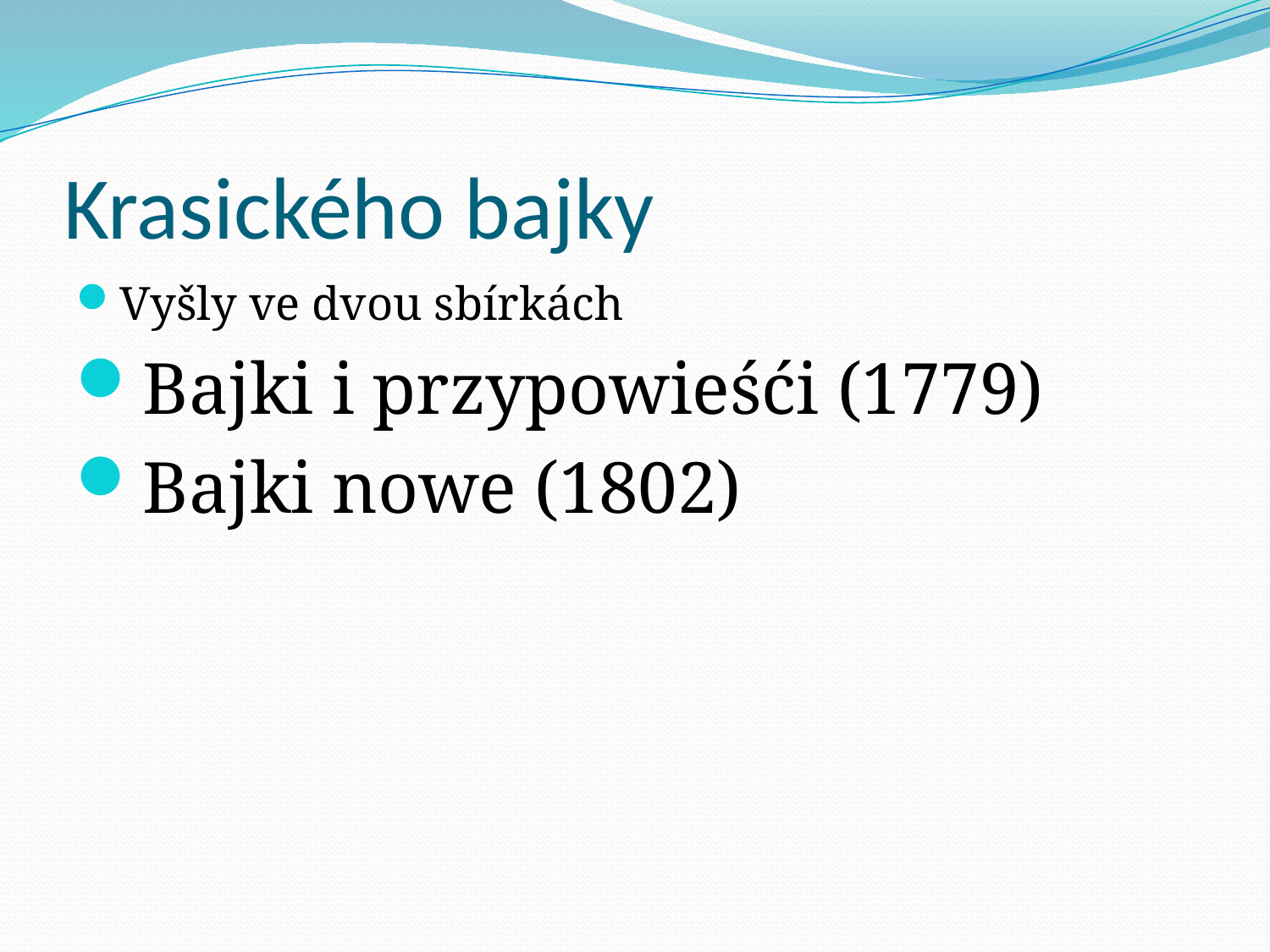

# Krasického bajky
Vyšly ve dvou sbírkách
Bajki i przypowieśći (1779)
Bajki nowe (1802)